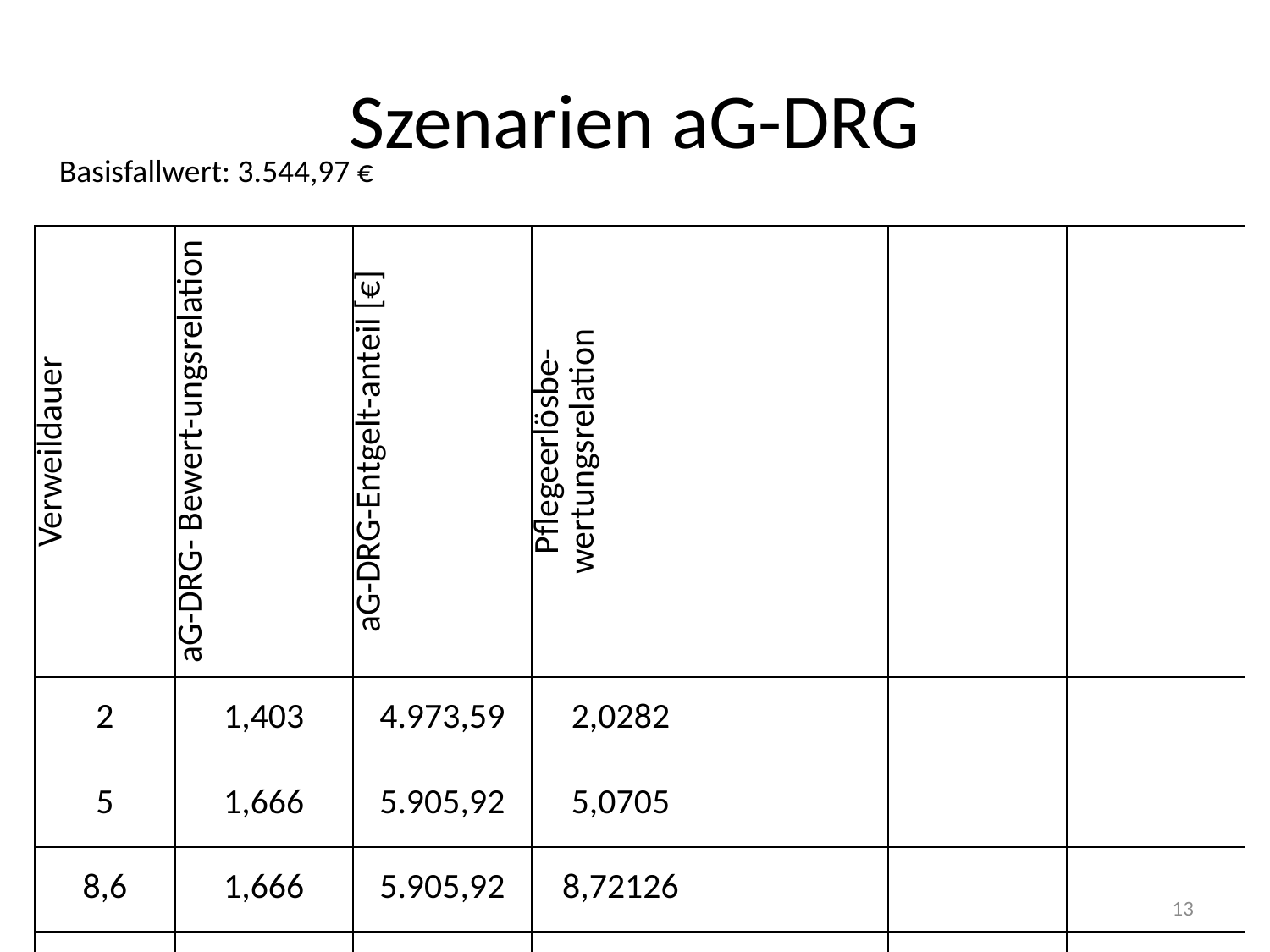

# Szenarien aG-DRG
Basisfallwert: 3.544,97 €
| Verweildauer | aG-DRG- Bewert-ungsrelation | aG-DRG-Entgelt-anteil [€] | Pflegeerlösbe-wertungsrelation |  |  |  |
| --- | --- | --- | --- | --- | --- | --- |
| 2 | 1,403 | 4.973,59 | 2,0282 |  |  |  |
| 5 | 1,666 | 5.905,92 | 5,0705 |  |  |  |
| 8,6 | 1,666 | 5.905,92 | 8,72126 |  |  |  |
| 12 | 1,666 | 5.905,92 | 12,1692 |  |  |  |
| 25 | 2,251 | 7.979,73 | 25,3525 |  |  |  |
13